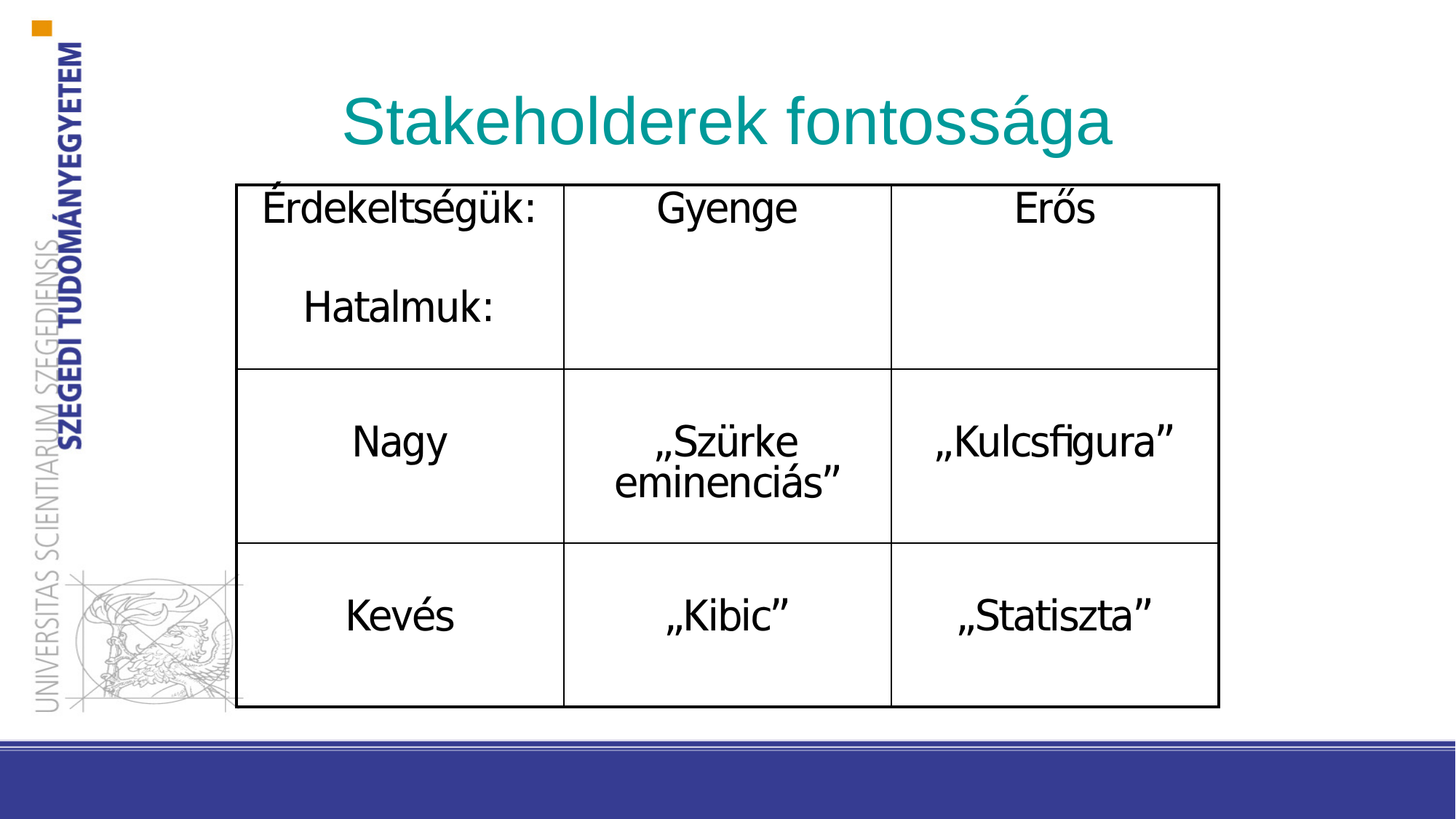

# Stakeholderek fontossága
| Érdekeltségük: Hatalmuk: | Gyenge | Erős |
| --- | --- | --- |
| Nagy | „Szürke eminenciás” | „Kulcsfigura” |
| Kevés | „Kibic” | „Statiszta” |